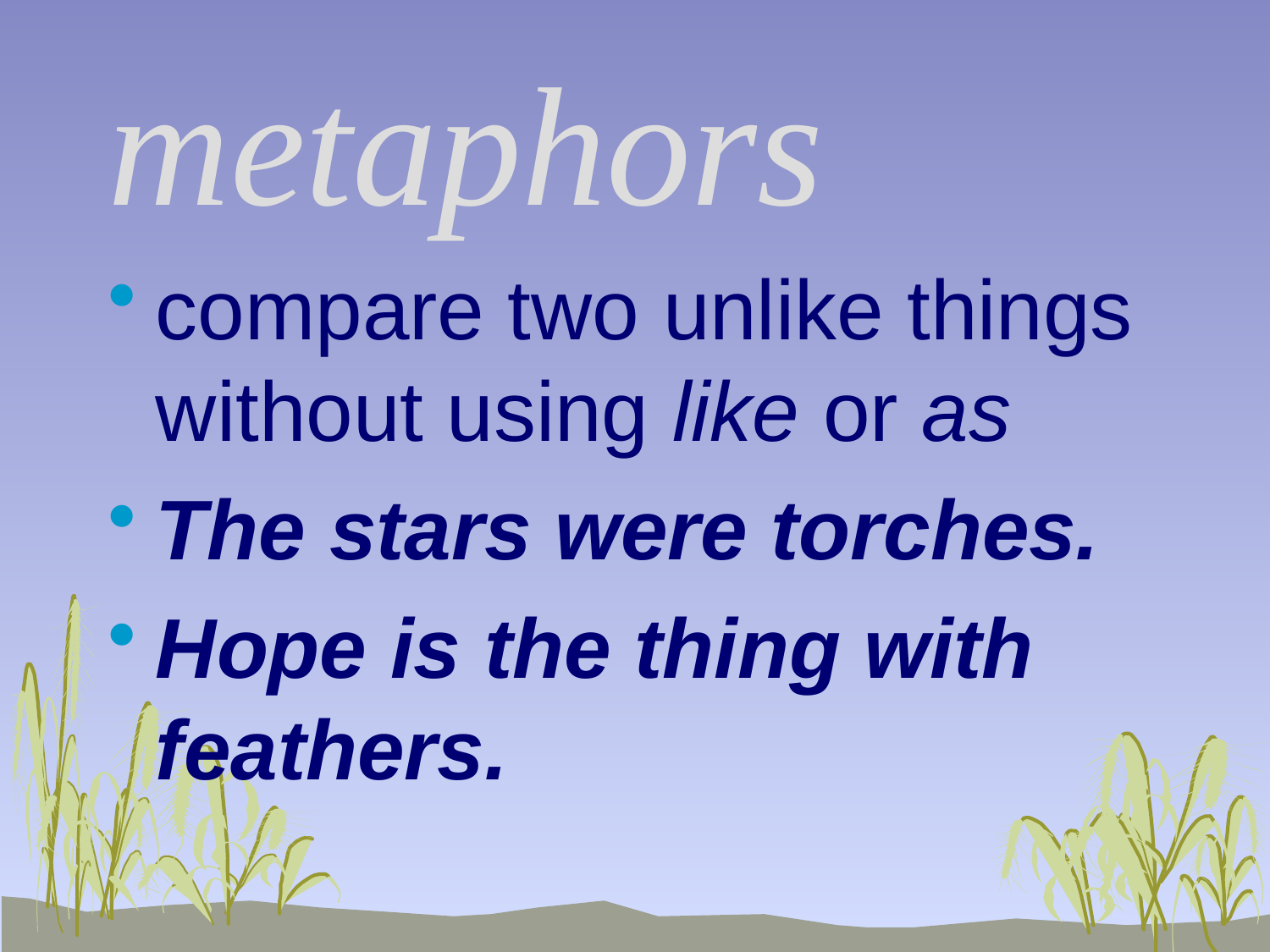

# metaphors
compare two unlike things without using like or as
The stars were torches.
Hope is the thing with feathers.